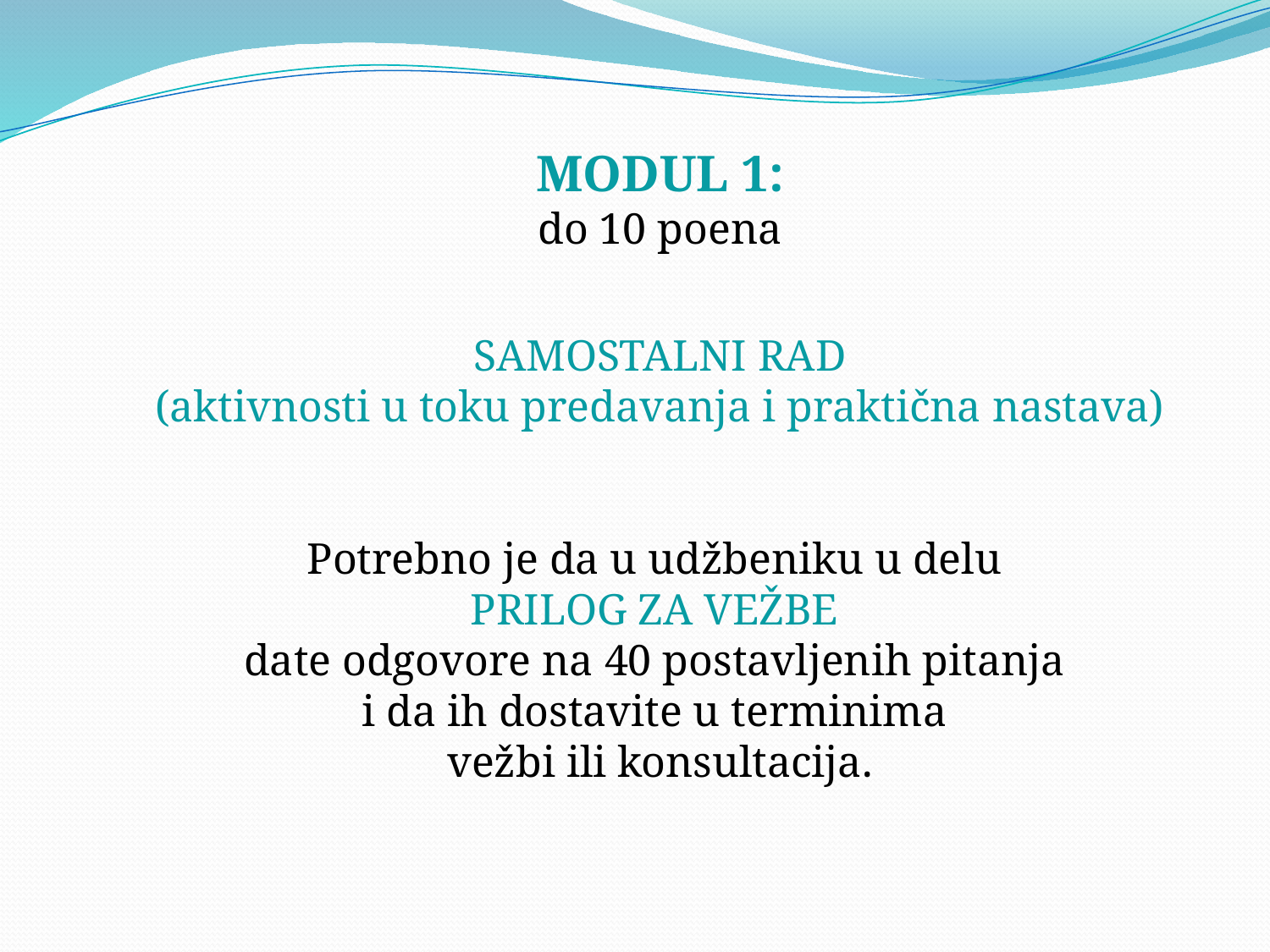

MODUL 1:
do 10 poena

SAMOSTALNI RAD
(aktivnosti u toku predavanja i praktična nastava)

Potrebno je da u udžbeniku u delu
PRILOG ZA VEŽBE
date odgovore na 40 postavljenih pitanja
i da ih dostavite u terminima
vežbi ili konsultacija.